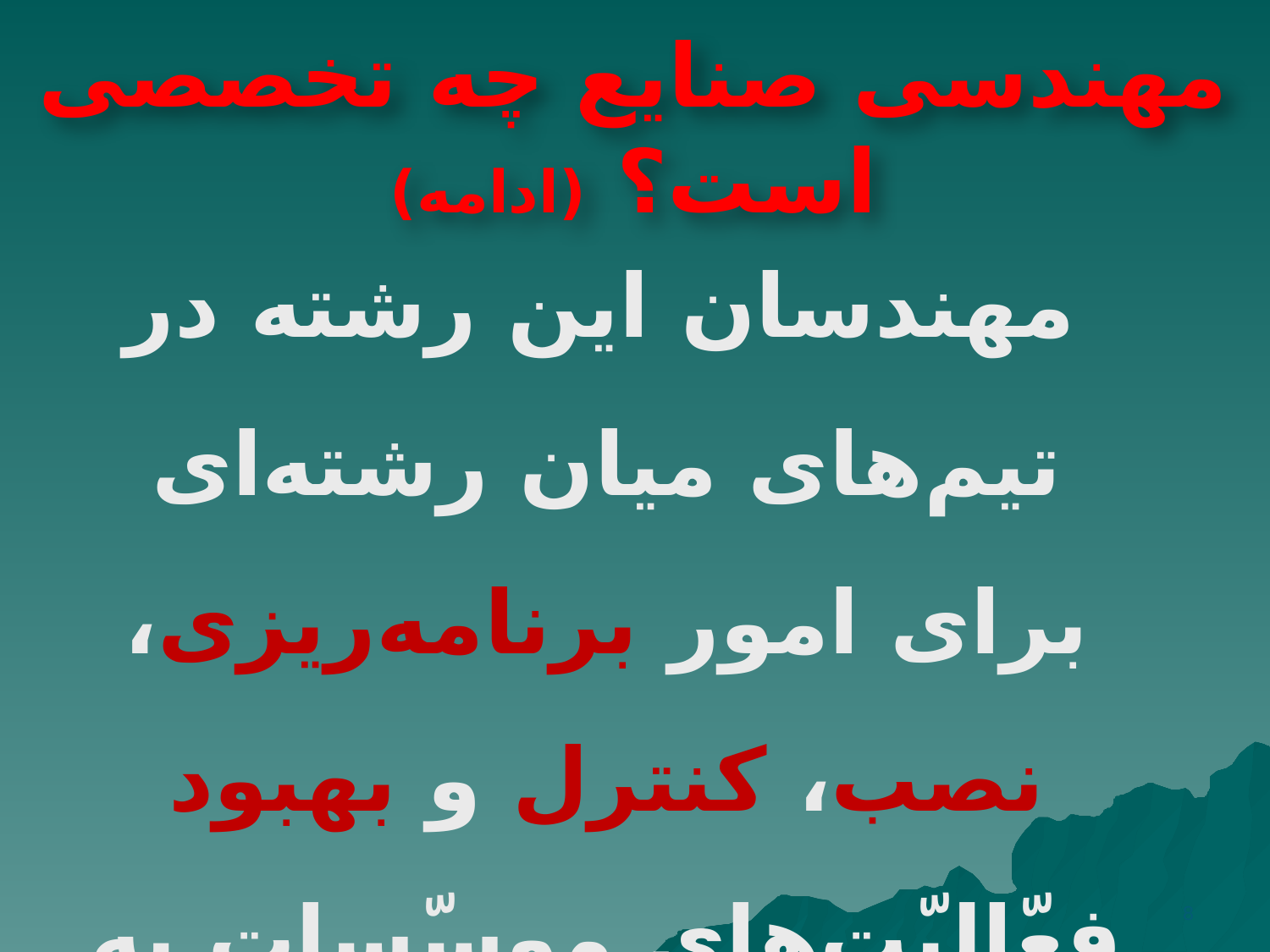

# مهندسی صنایع چه تخصصی است؟ (ادامه)
  مهندسان این رشته در تيم‌هاى ميان رشته‌اى براى امور برنامه‌ريزى، نصب، کنترل و بهبود فعّاليّت‌هاى موسّسات به خدمت گرفته مى‌شوند.
8